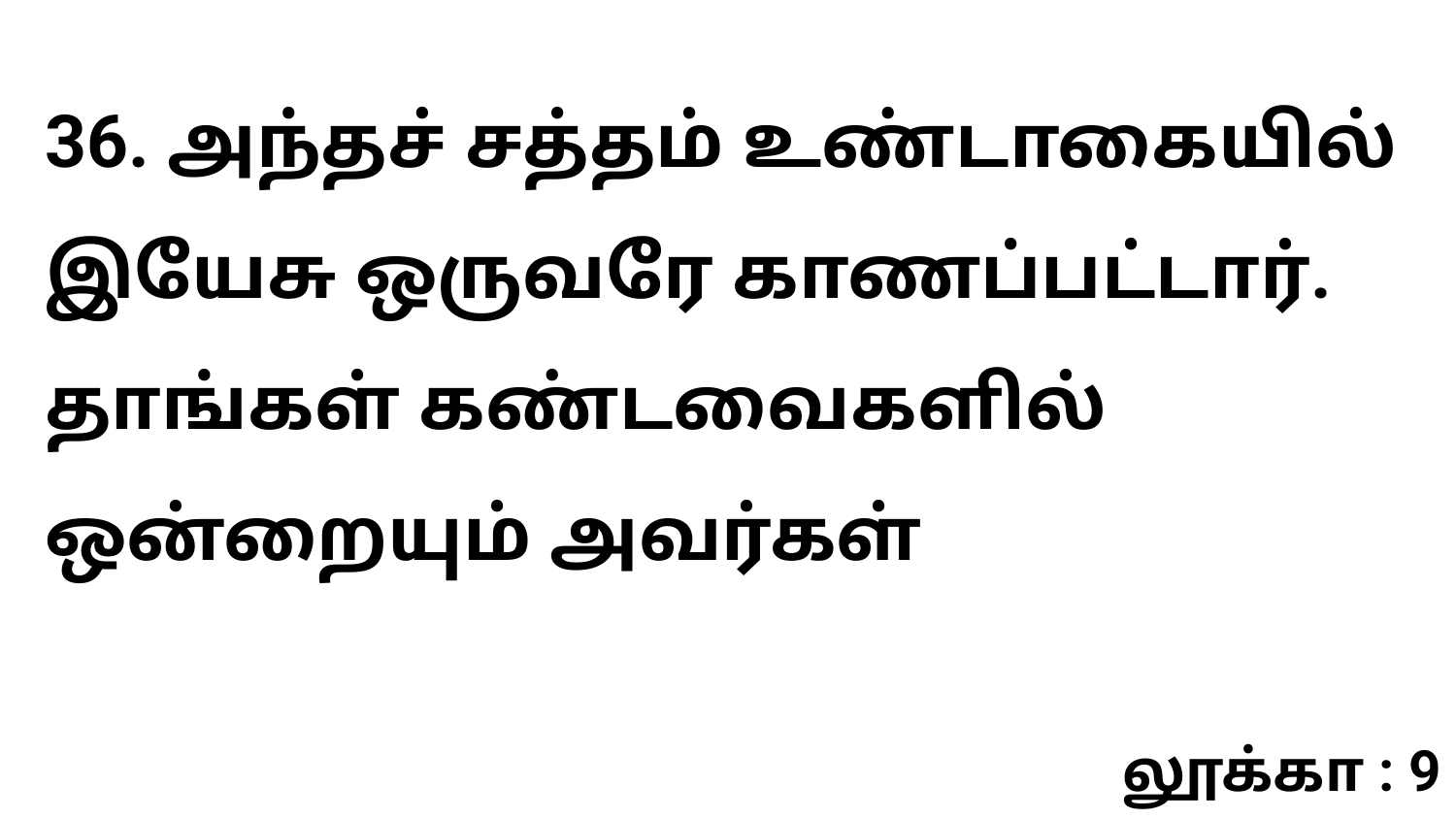

36. அந்தச் சத்தம் உண்டாகையில் இயேசு ஒருவரே காணப்பட்டார். தாங்கள் கண்டவைகளில் ஒன்றையும் அவர்கள்
லூக்கா : 9